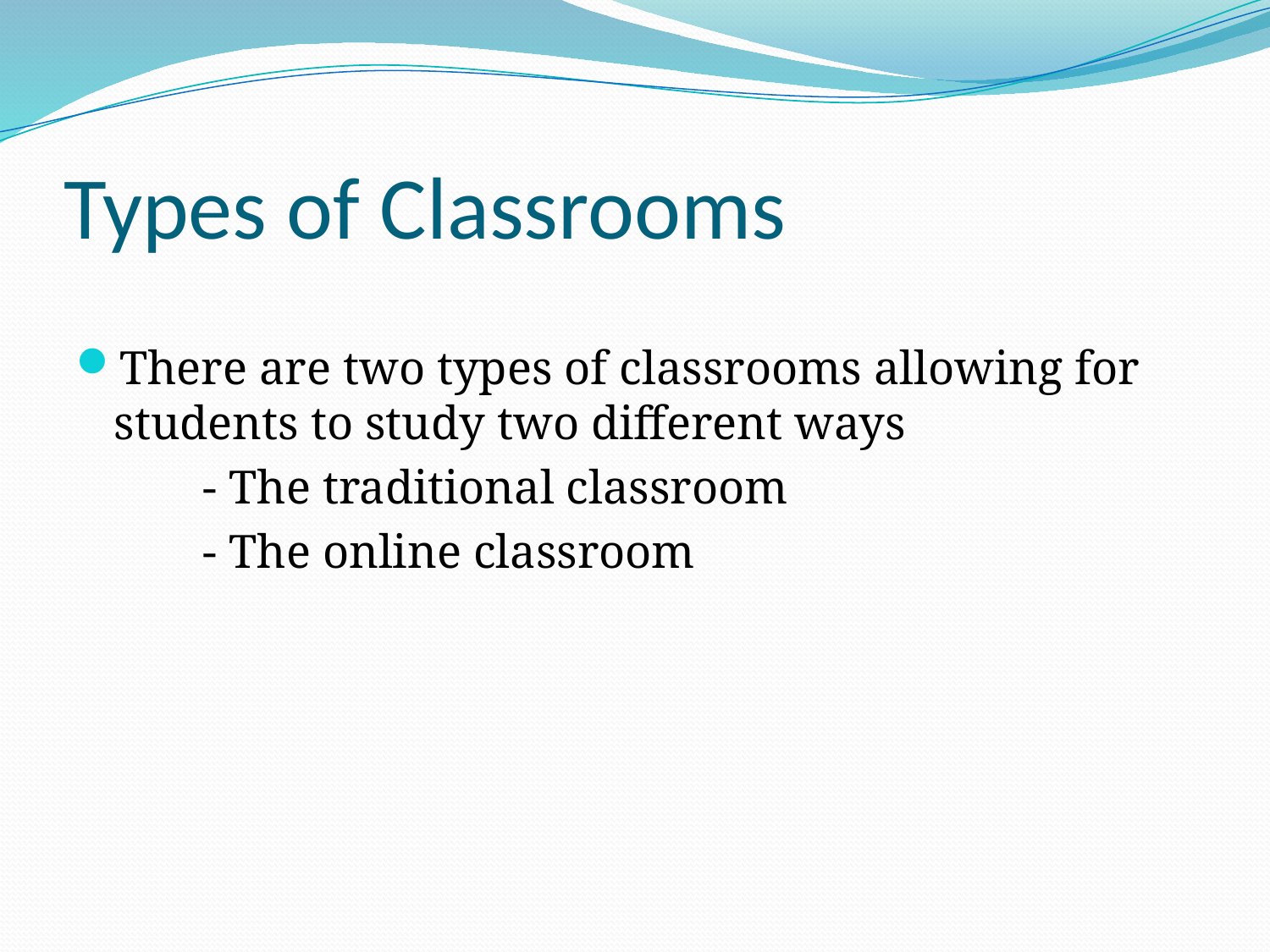

# Types of Classrooms

There are two types of classrooms allowing for students to study two different ways
	- The traditional classroom
	- The online classroom